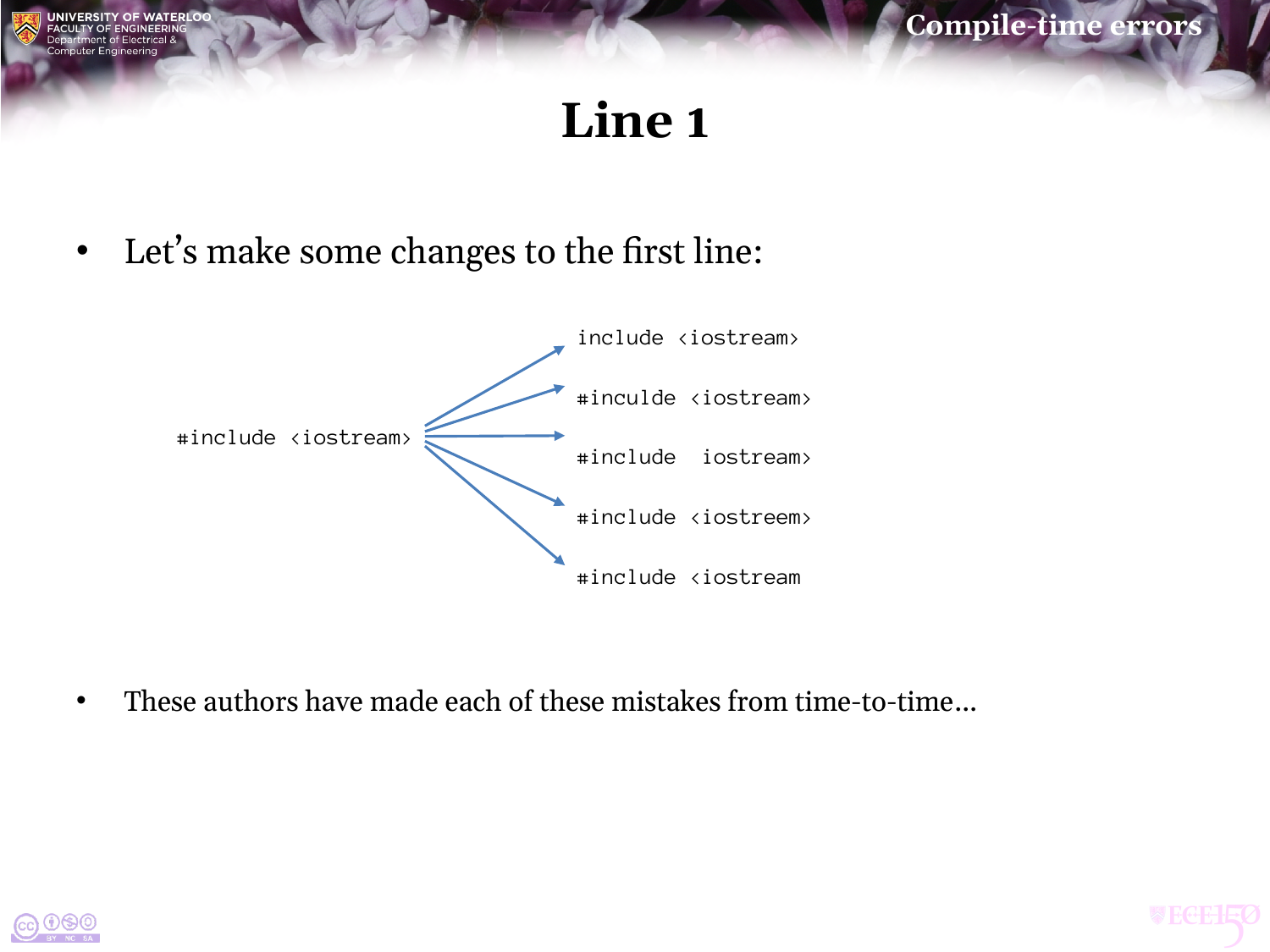

# Line 1
Let’s make some changes to the first line:

These authors have made each of these mistakes from time-to-time…

include <iostream>
#inculde <iostream>
#include <iostream>
#include  iostream>
#include <iostreem>
#include <iostream